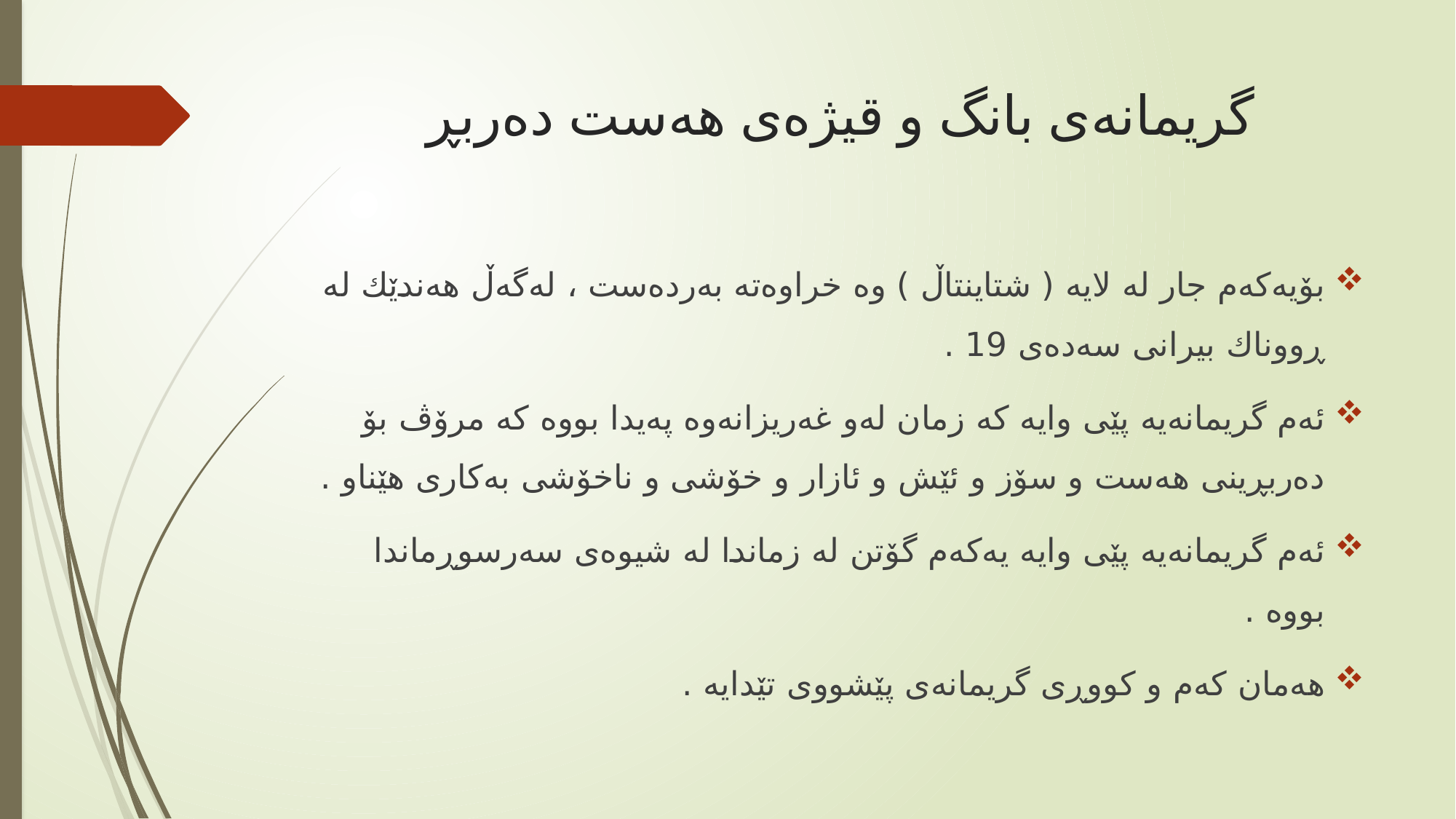

# گریمانه‌ی بانگ و قیژه‌ی هه‌ست ده‌ربڕ
بۆیه‌كه‌م جار له‌ لایه‌ ( شتاینتاڵ ) وه‌ خراوه‌ته‌ به‌رده‌ست ، له‌گه‌ڵ هه‌ندێك له‌ ڕووناك بیرانی سه‌ده‌ی 19 .
ئه‌م گریمانه‌یه‌ پێی وایه‌ كه‌ زمان له‌و غه‌ریزانه‌وه‌ په‌یدا بووه‌ كه‌ مرۆڤ بۆ ده‌ربڕینی هه‌ست و سۆز و ئێش و ئازار و خۆشی و ناخۆشی به‌كاری هێناو .
ئه‌م گریمانه‌یه‌ پێی وایه‌ یه‌كه‌م گۆتن له‌ زماندا له‌ شیوه‌ی سه‌رسوڕماندا بووه‌ .
هه‌مان كه‌م و كووڕی گریمانه‌ی پێشووی تێدایه‌ .